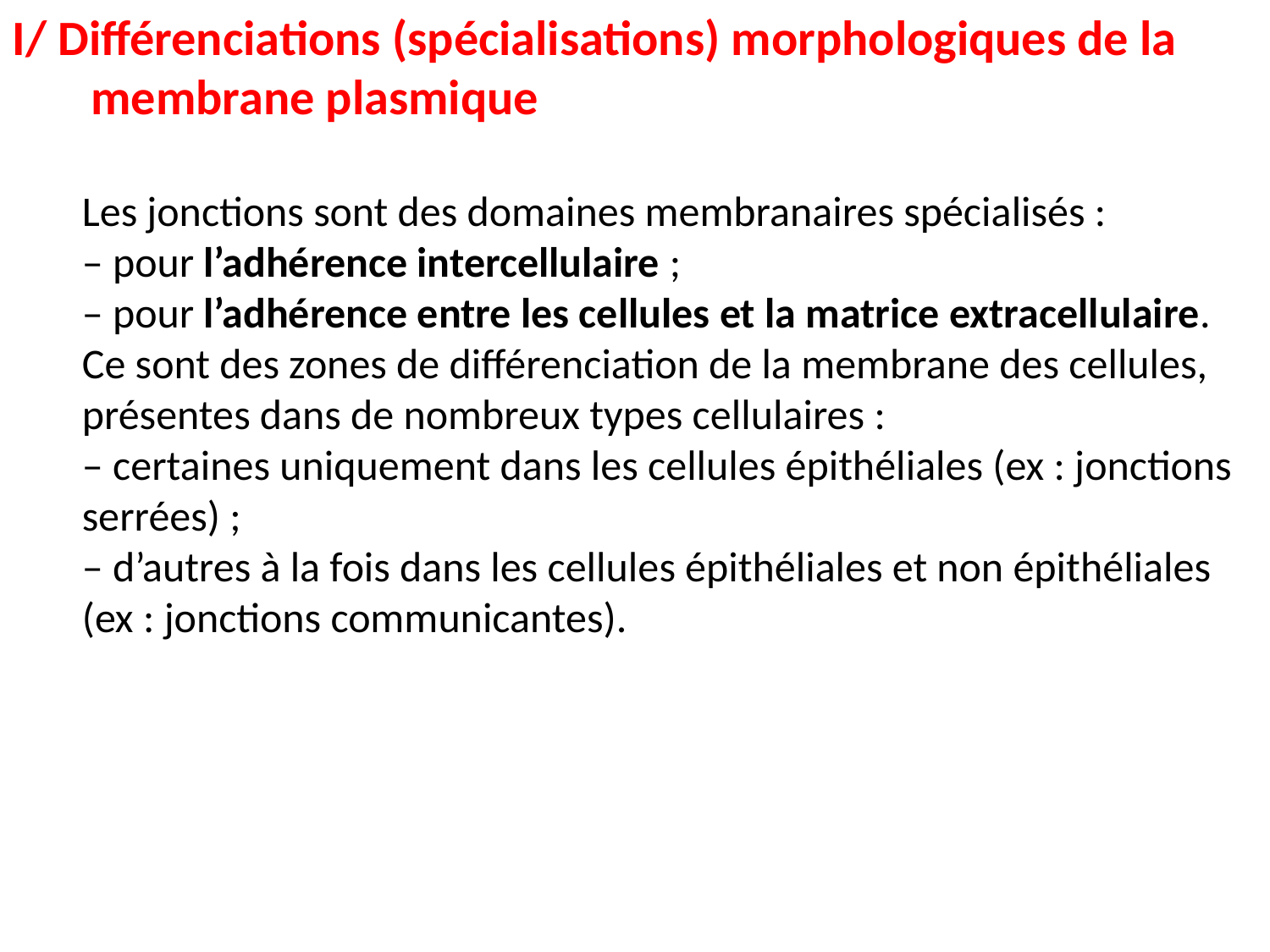

I/ Différenciations (spécialisations) morphologiques de la
       membrane plasmique

Les jonctions sont des domaines membranaires spécialisés :
– pour l’adhérence intercellulaire ;
– pour l’adhérence entre les cellules et la matrice extracellulaire.
Ce sont des zones de différenciation de la membrane des cellules, présentes dans de nombreux types cellulaires :
– certaines uniquement dans les cellules épithéliales (ex : jonctions serrées) ;
– d’autres à la fois dans les cellules épithéliales et non épithéliales (ex : jonctions communicantes).